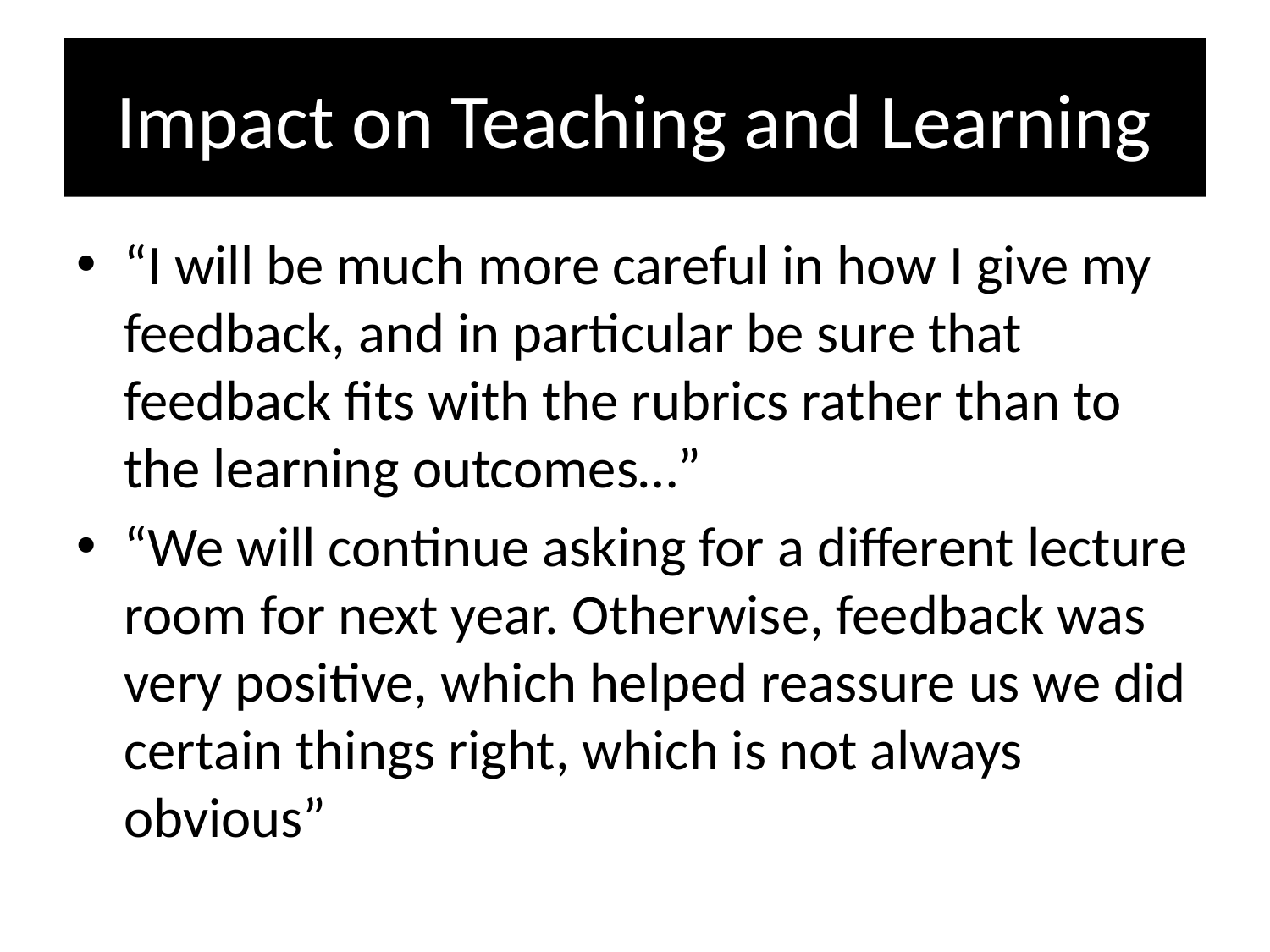

# Impact on Teaching and Learning
“I will be much more careful in how I give my feedback, and in particular be sure that feedback fits with the rubrics rather than to the learning outcomes…”
“We will continue asking for a different lecture room for next year. Otherwise, feedback was very positive, which helped reassure us we did certain things right, which is not always obvious”